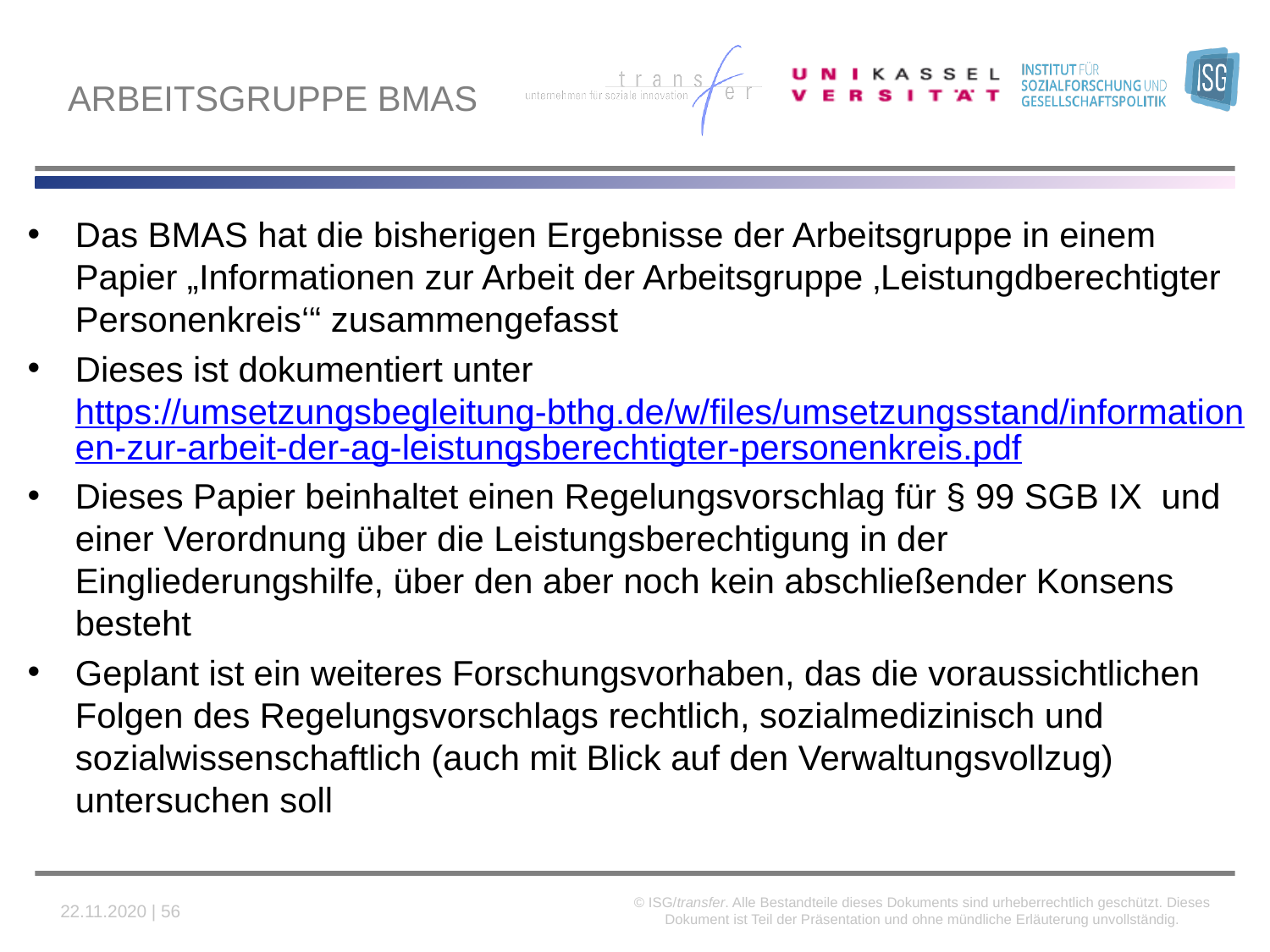

# Arbeitsgruppe BMAS
Das BMAS hat die bisherigen Ergebnisse der Arbeitsgruppe in einem Papier „Informationen zur Arbeit der Arbeitsgruppe ‚Leistungdberechtigter Personenkreis‘“ zusammengefasst
Dieses ist dokumentiert unter https://umsetzungsbegleitung-bthg.de/w/files/umsetzungsstand/informationen-zur-arbeit-der-ag-leistungsberechtigter-personenkreis.pdf
Dieses Papier beinhaltet einen Regelungsvorschlag für § 99 SGB IX  und einer Verordnung über die Leistungsberechtigung in der Eingliederungshilfe, über den aber noch kein abschließender Konsens besteht
Geplant ist ein weiteres Forschungsvorhaben, das die voraussichtlichen Folgen des Regelungsvorschlags rechtlich, sozialmedizinisch und sozialwissenschaftlich (auch mit Blick auf den Verwaltungsvollzug) untersuchen soll
© ISG/transfer. Alle Bestandteile dieses Dokuments sind urheberrechtlich geschützt. Dieses Dokument ist Teil der Präsentation und ohne mündliche Erläuterung unvollständig.

22.11.2020 | 56